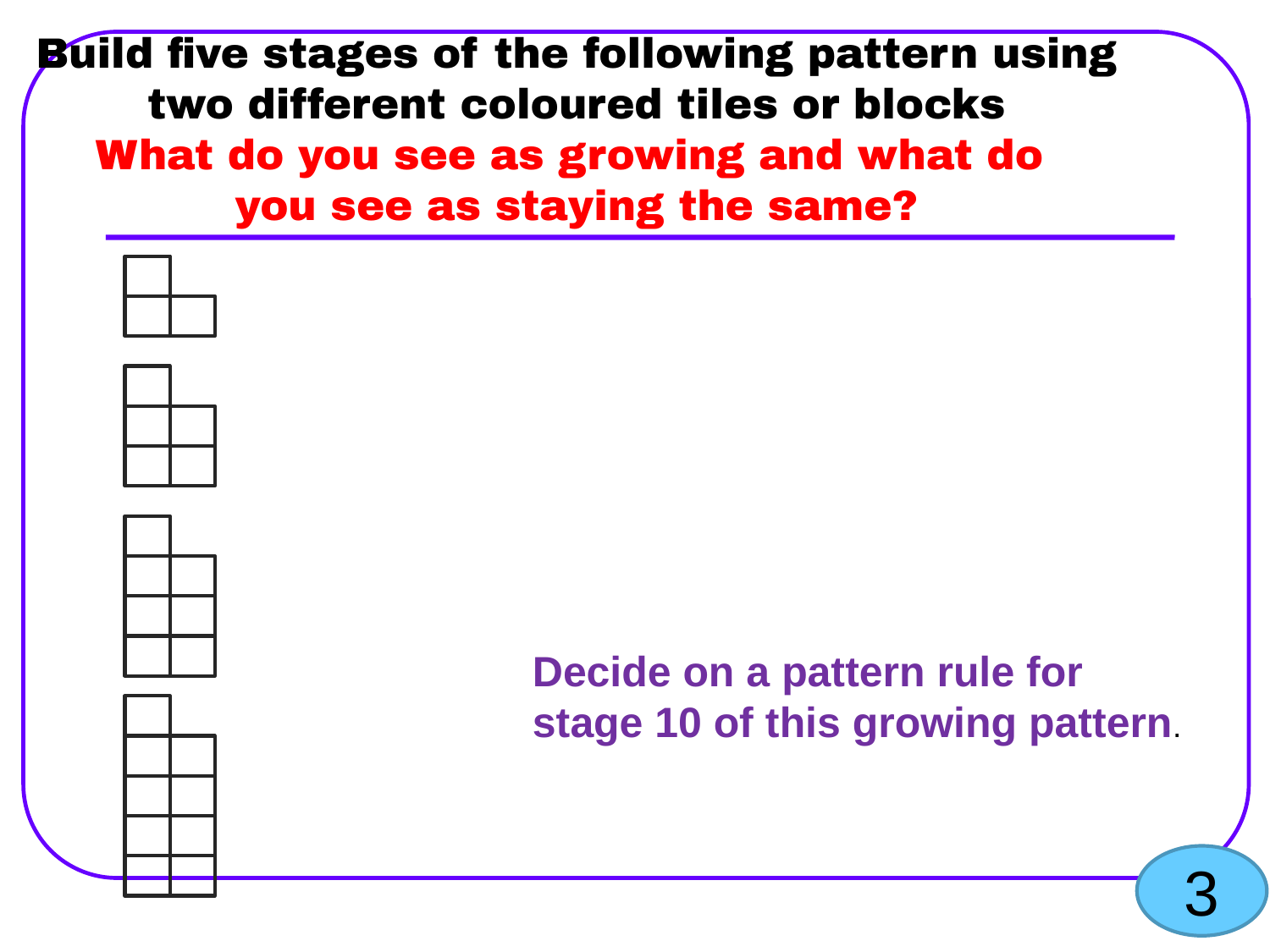

# Build five stages of the following pattern using two different coloured tiles or blocks What do you see as growing and what do you see as staying the same?

Decide on a pattern rule for
stage 10 of this growing pattern.

3